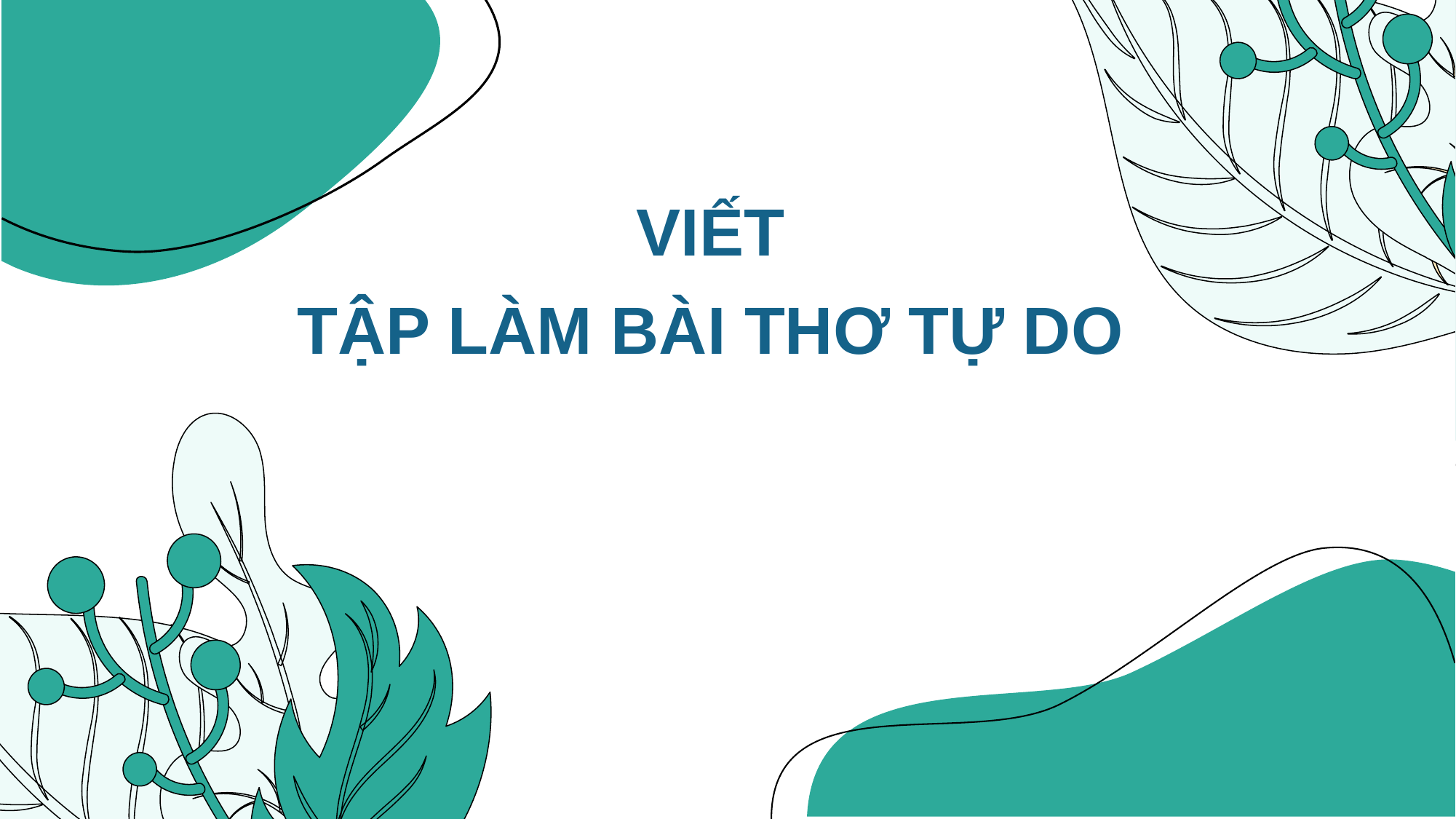

VIẾT
TẬP LÀM BÀI THƠ TỰ DO